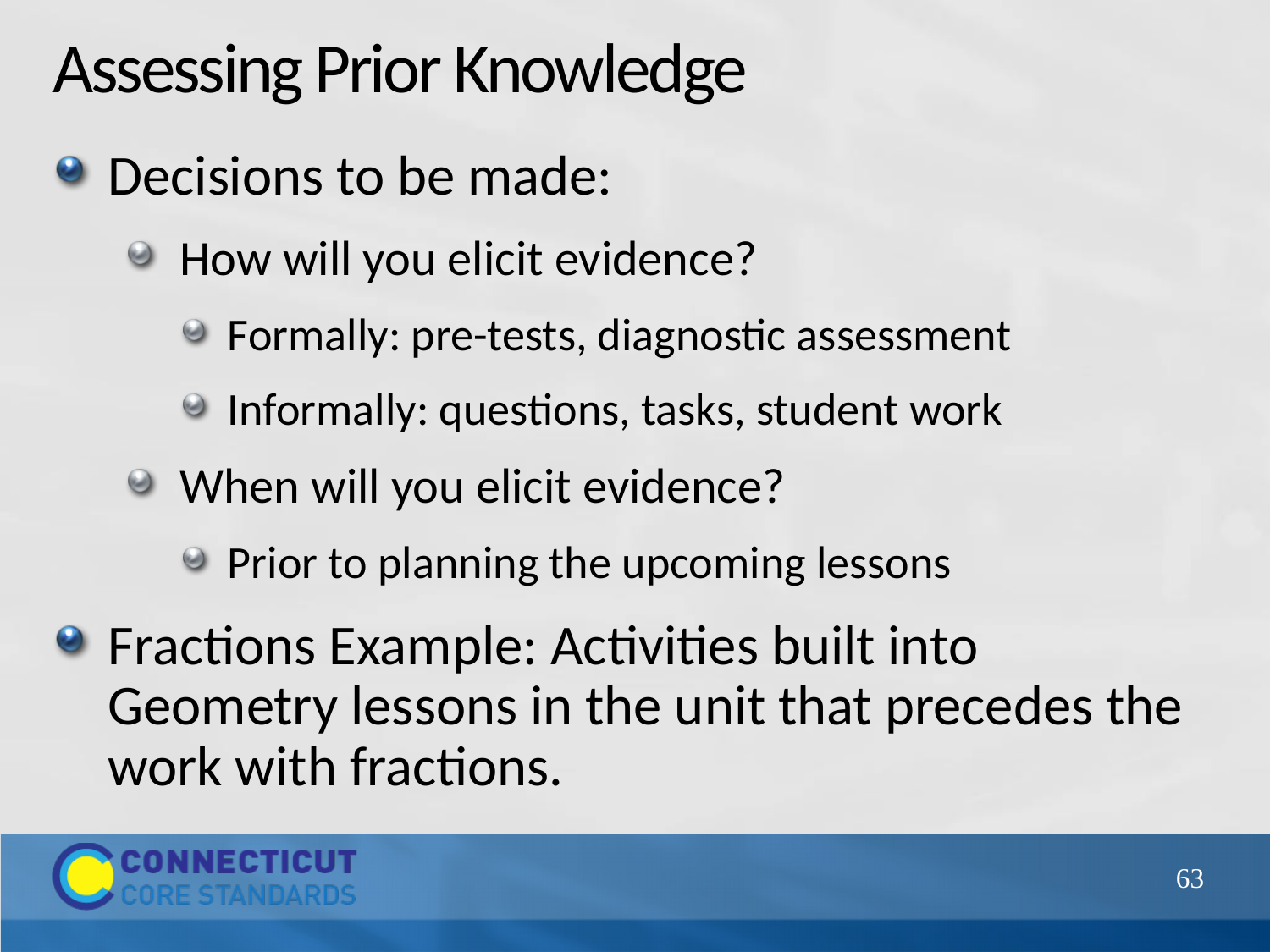

# Assessing Prior Knowledge
Decisions to be made:
How will you elicit evidence?
Formally: pre-tests, diagnostic assessment
Informally: questions, tasks, student work
When will you elicit evidence?
Prior to planning the upcoming lessons
Fractions Example: Activities built into Geometry lessons in the unit that precedes the work with fractions.

63